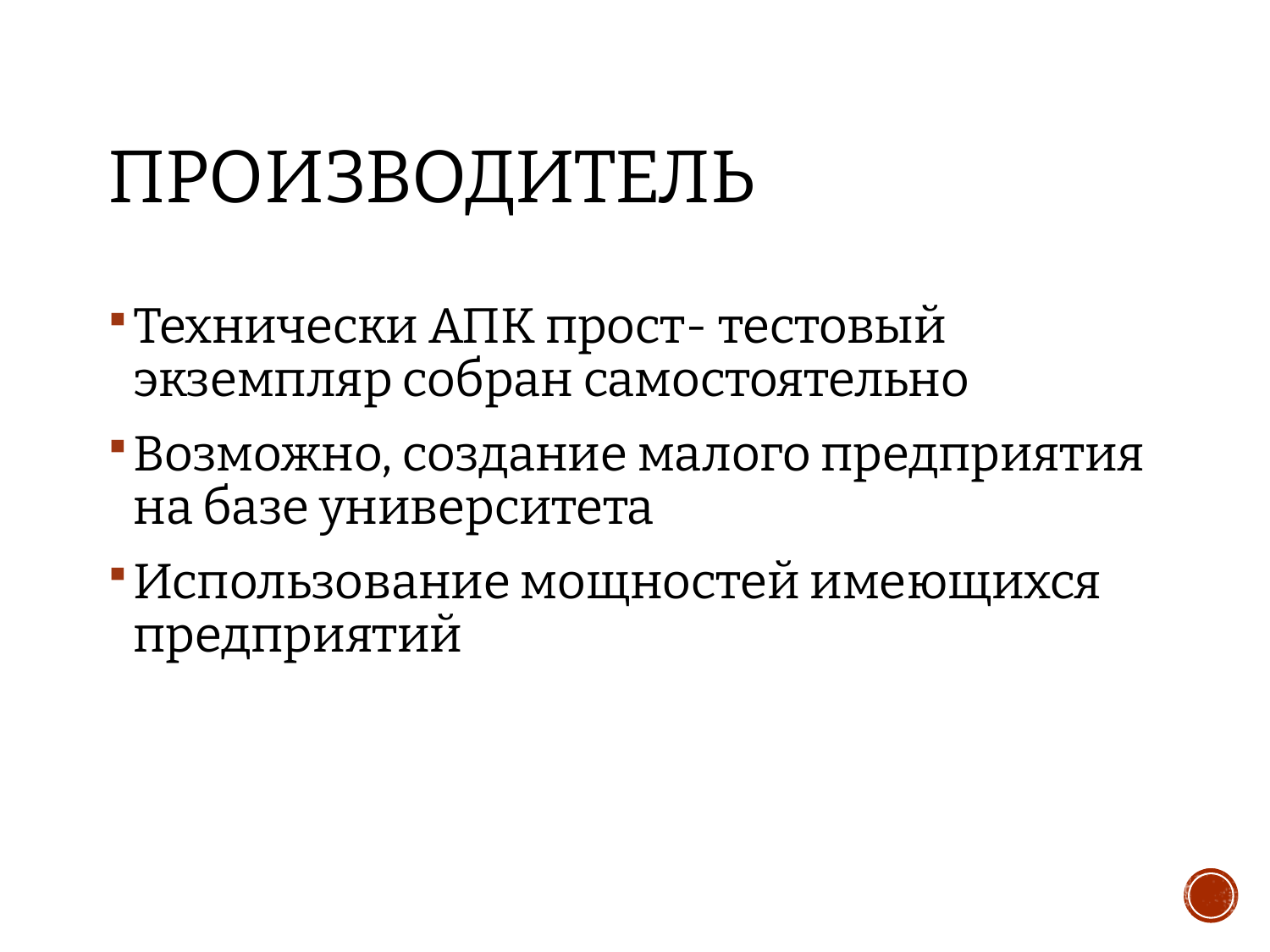

# производитель
Технически АПК прост- тестовый экземпляр собран самостоятельно
Возможно, создание малого предприятия на базе университета
Использование мощностей имеющихся предприятий